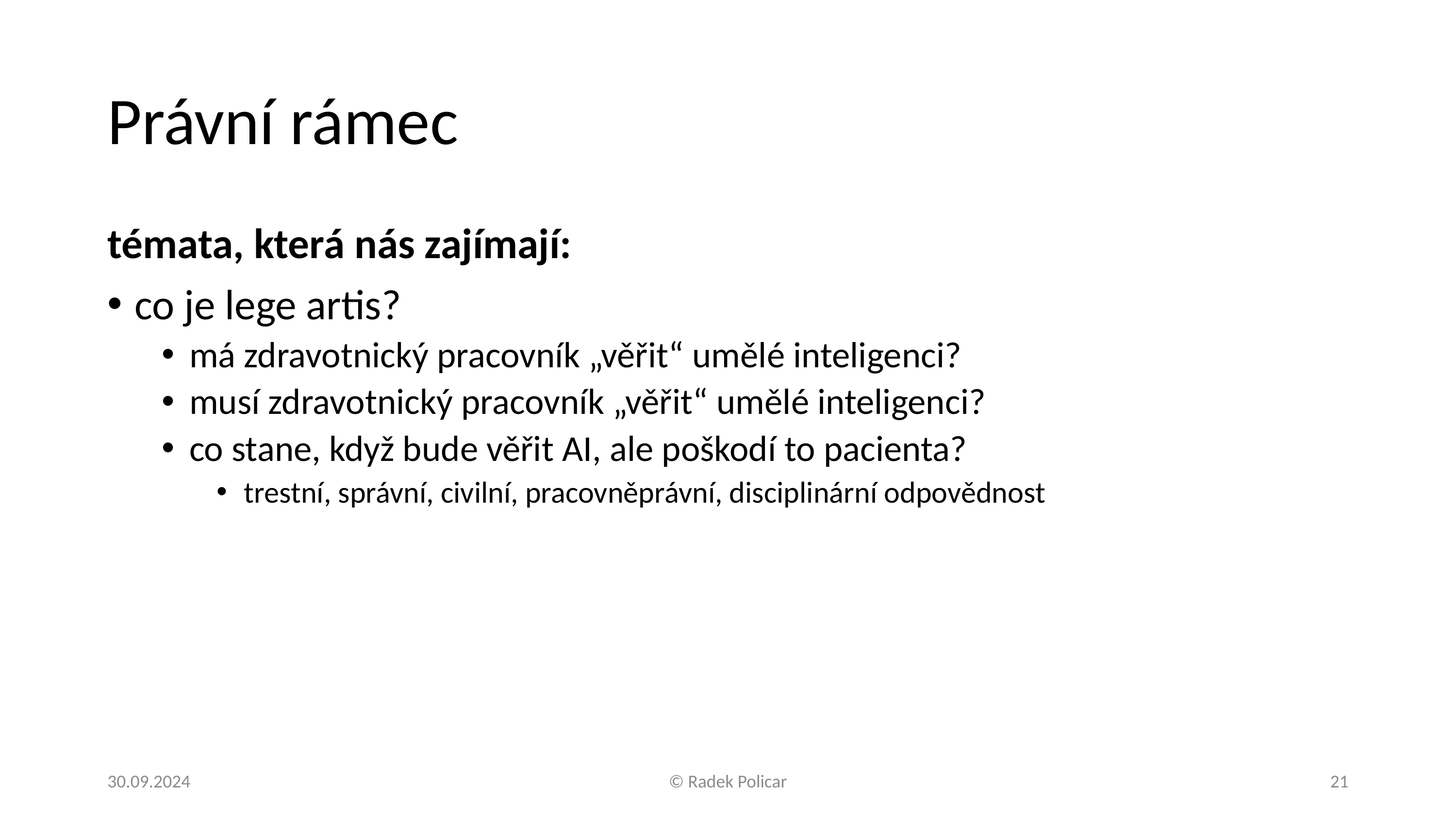

# Právní rámec
témata, která nás zajímají:
co je lege artis?
má zdravotnický pracovník „věřit“ umělé inteligenci?
musí zdravotnický pracovník „věřit“ umělé inteligenci?
co stane, když bude věřit AI, ale poškodí to pacienta?
trestní, správní, civilní, pracovněprávní, disciplinární odpovědnost
30.09.2024
© Radek Policar
21